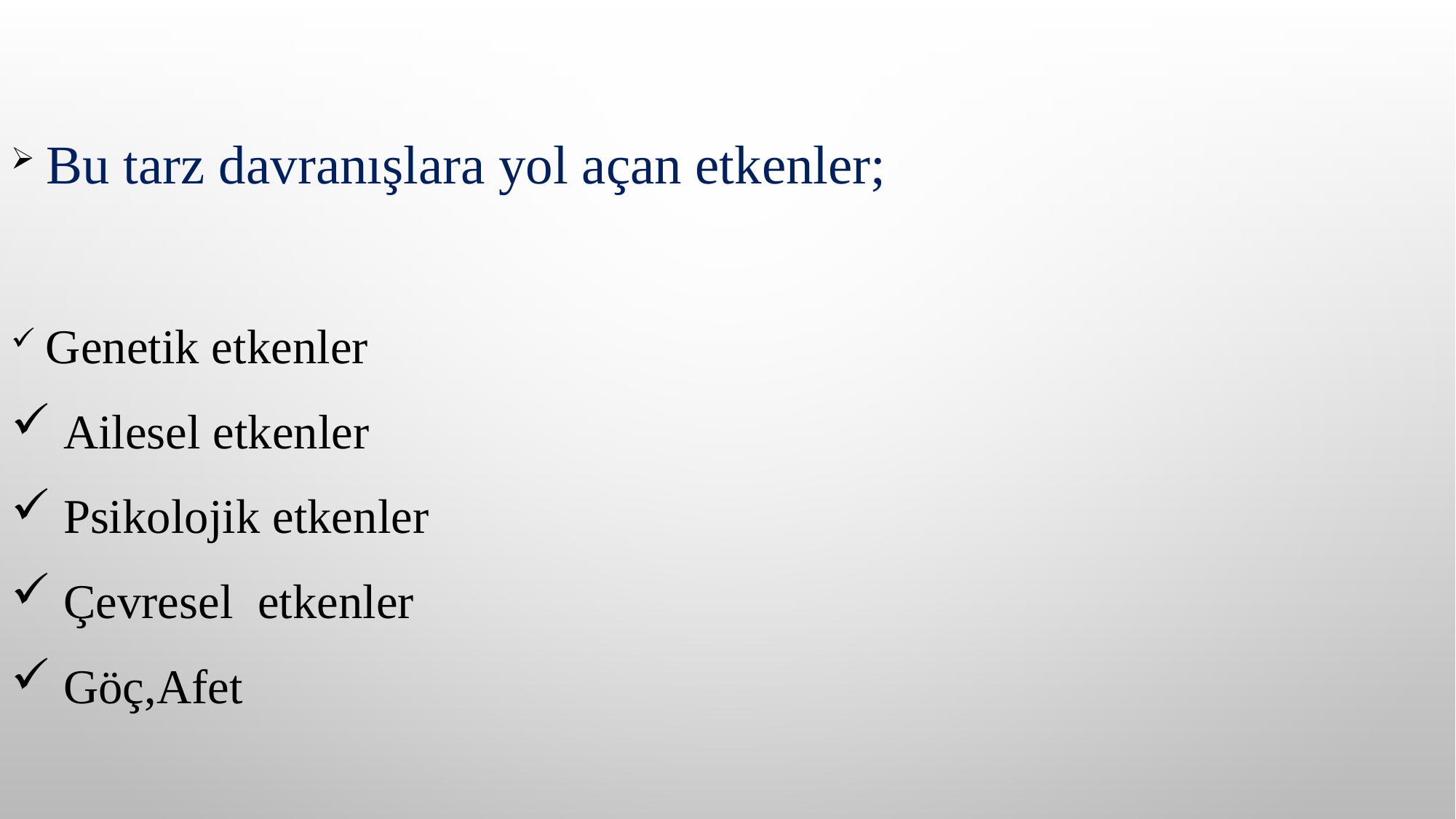

Bu tarz davranışlara yol açan etkenler;

 Genetik etkenler
 Ailesel etkenler
 Psikolojik etkenler
 Çevresel  etkenler
 Göç,Afet